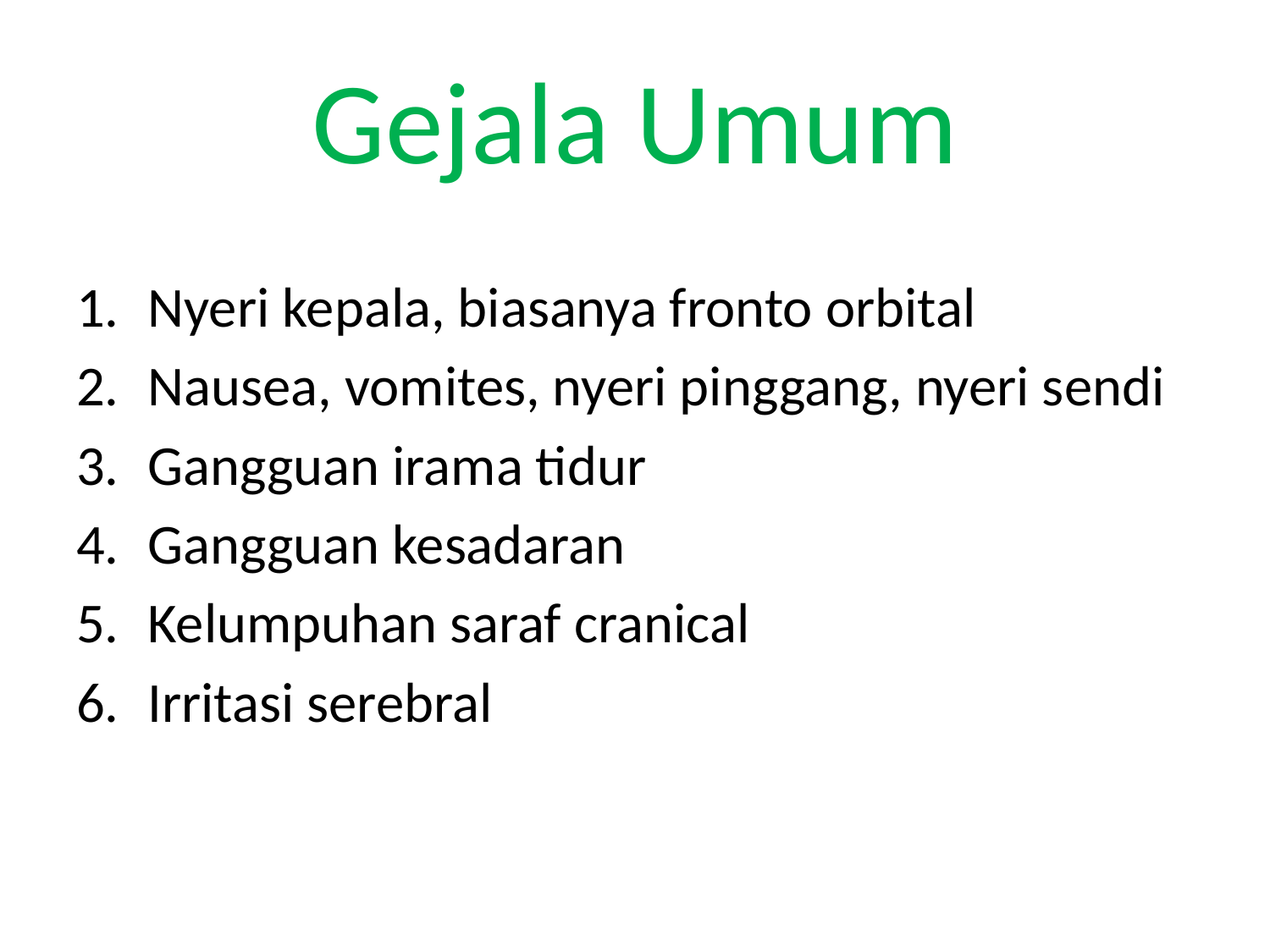

# Gejala Umum
Nyeri kepala, biasanya fronto orbital
Nausea, vomites, nyeri pinggang, nyeri sendi
Gangguan irama tidur
Gangguan kesadaran
Kelumpuhan saraf cranical
Irritasi serebral